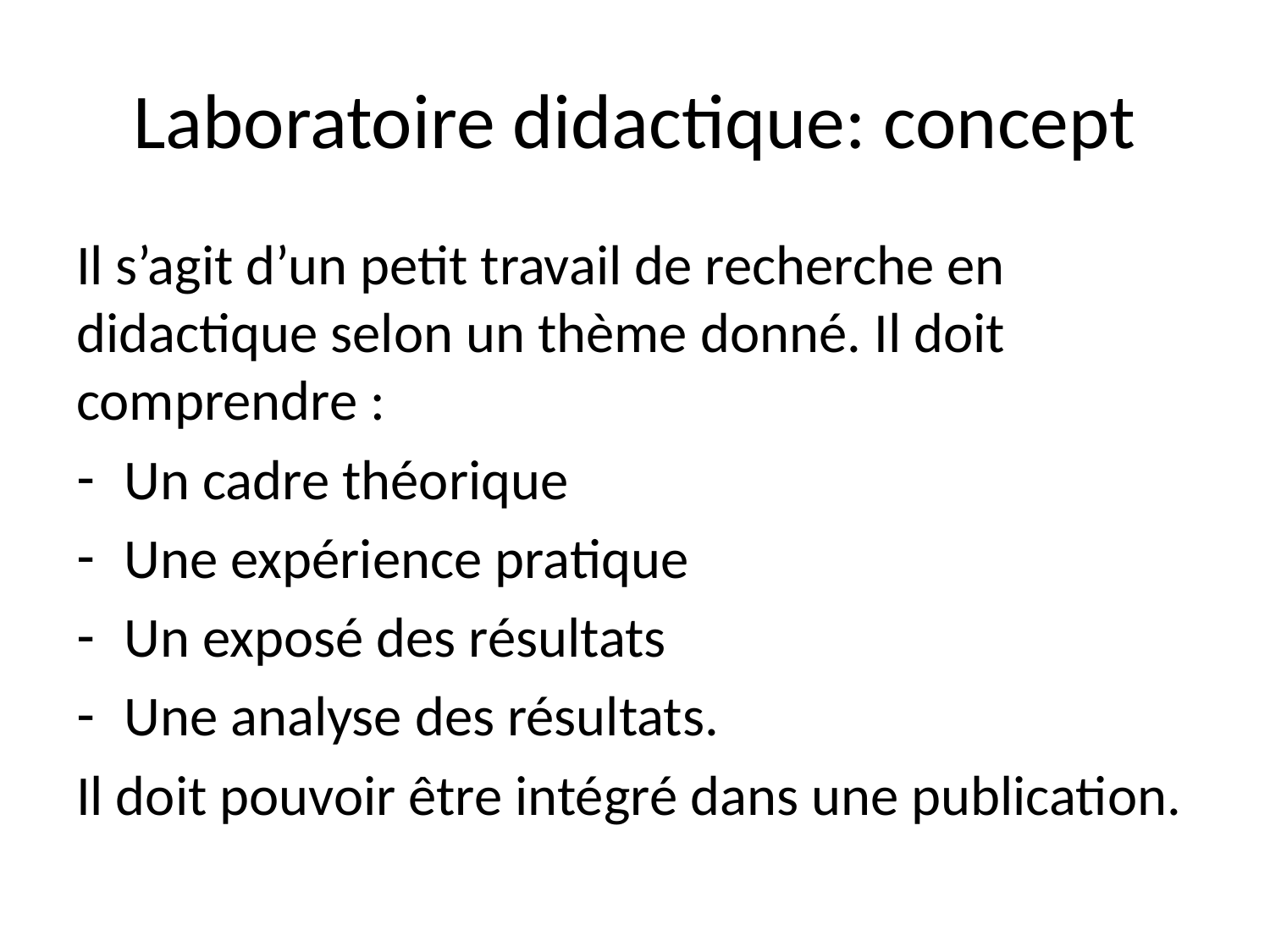

# Laboratoire didactique: concept
Il s’agit d’un petit travail de recherche en didactique selon un thème donné. Il doit comprendre :
Un cadre théorique
Une expérience pratique
Un exposé des résultats
Une analyse des résultats.
Il doit pouvoir être intégré dans une publication.